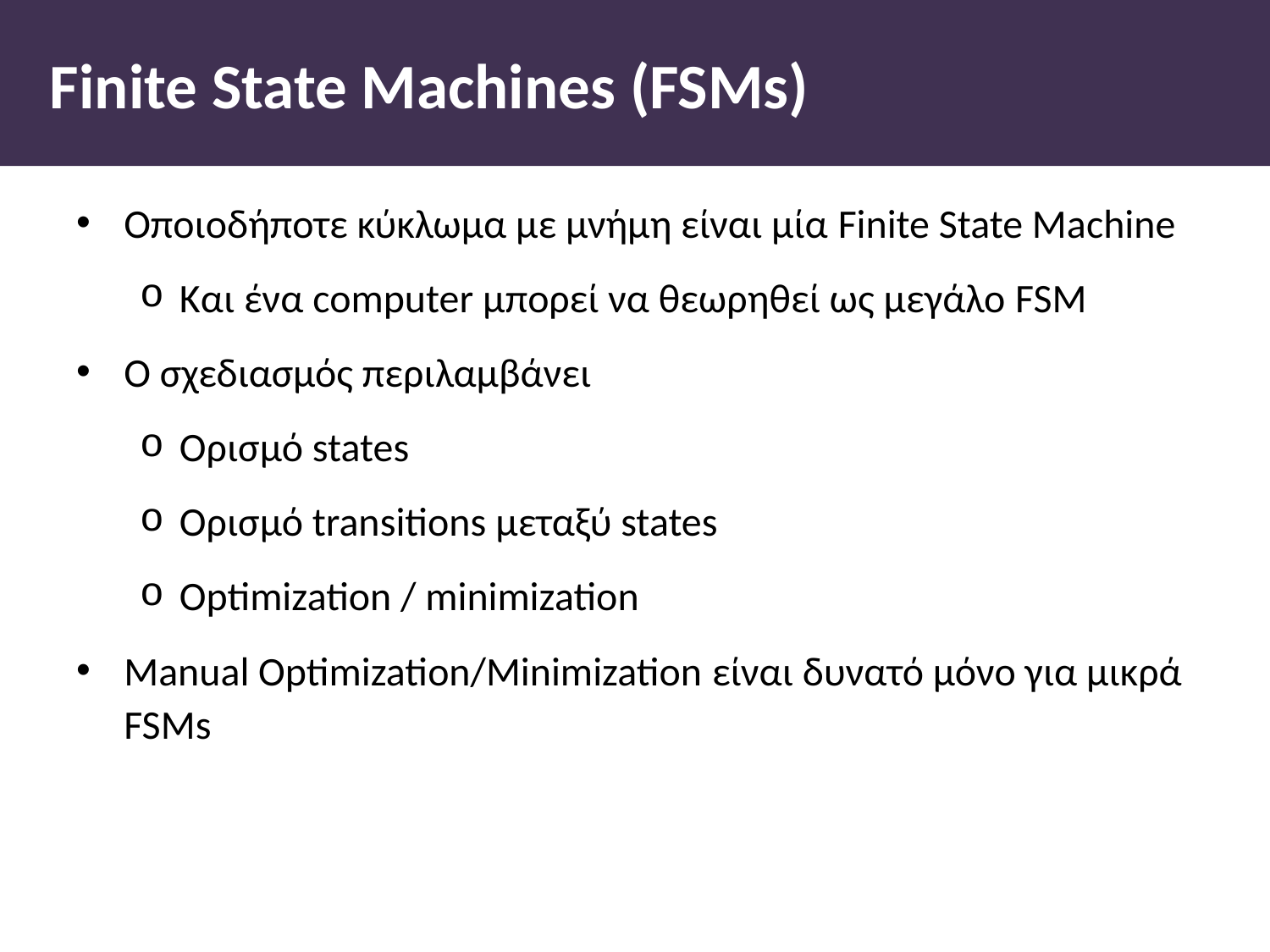

# Finite State Machines (FSMs)
Οποιοδήποτε κύκλωμα με μνήμη είναι μία Finite State Machine
Και ένα computer μπορεί να θεωρηθεί ως μεγάλο FSM
Ο σχεδιασμός περιλαμβάνει
Ορισμό states
Ορισμό transitions μεταξύ states
Optimization / minimization
Manual Optimization/Minimization είναι δυνατό μόνο για μικρά FSMs